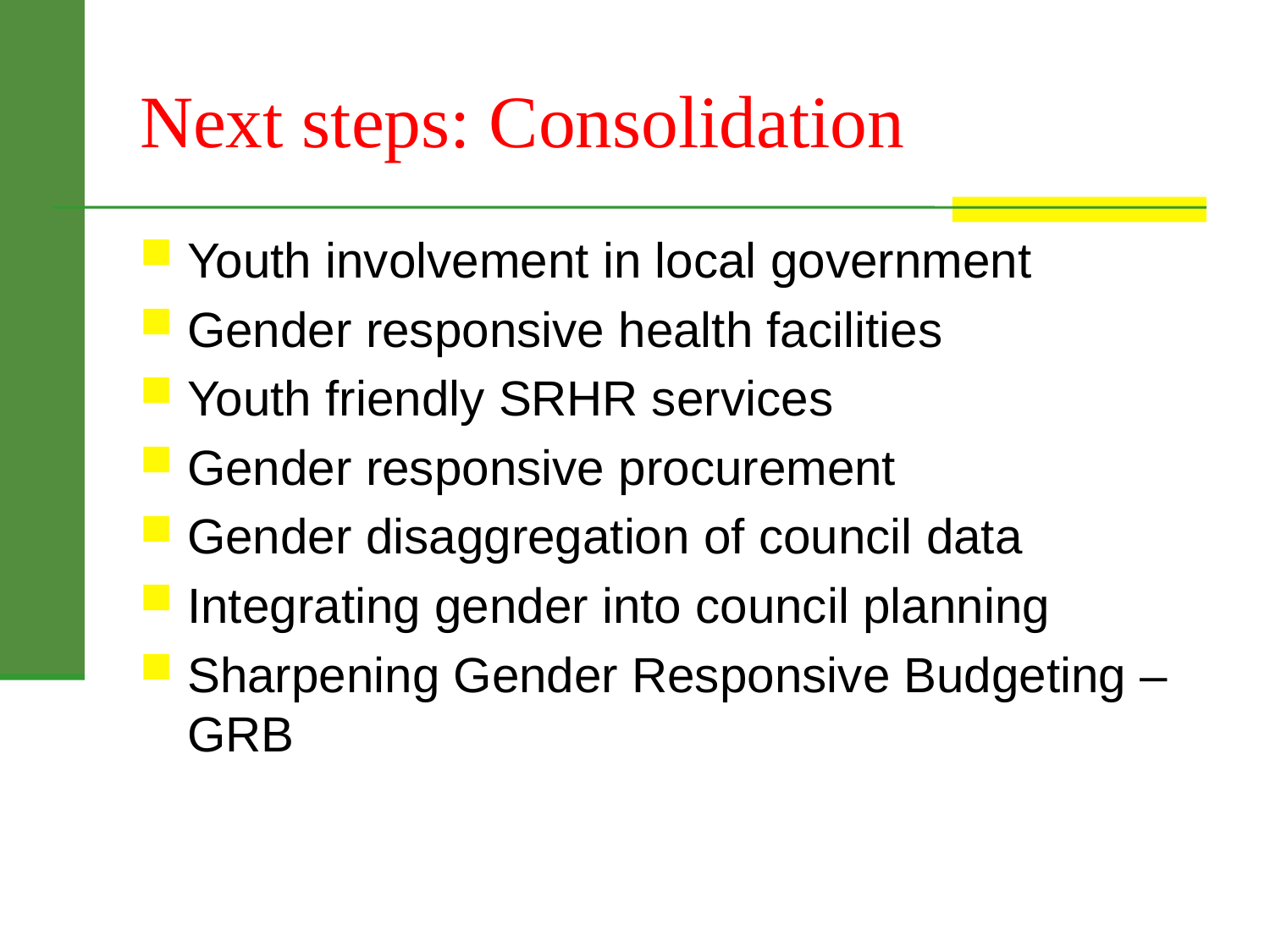

# Next steps: Consolidation
Youth involvement in local government
Gender responsive health facilities
Youth friendly SRHR services
Gender responsive procurement
Gender disaggregation of council data
Integrating gender into council planning
Sharpening Gender Responsive Budgeting – GRB